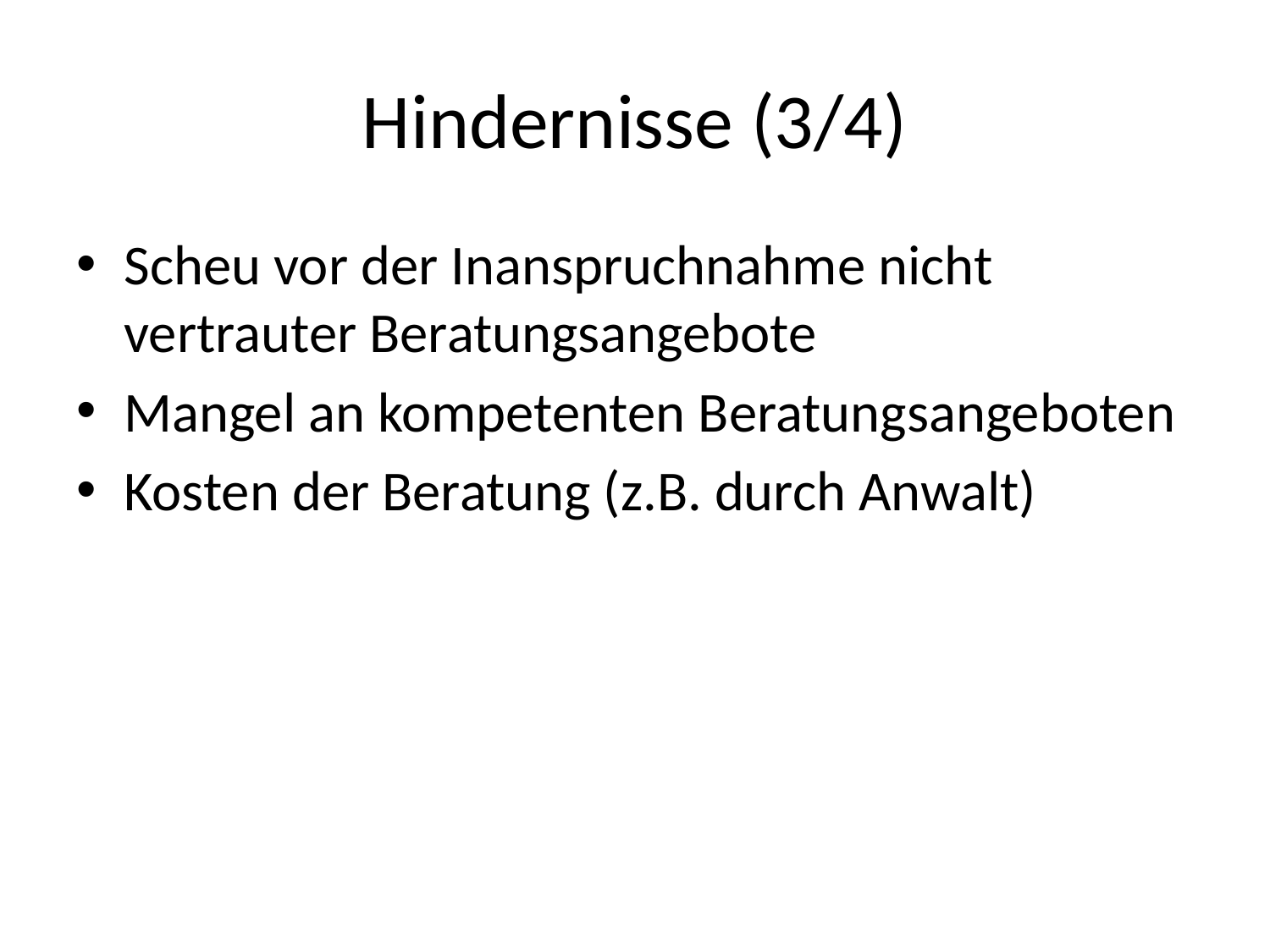

# Hindernisse (3/4)
Scheu vor der Inanspruchnahme nicht vertrauter Beratungsangebote
Mangel an kompetenten Beratungsangeboten
Kosten der Beratung (z.B. durch Anwalt)